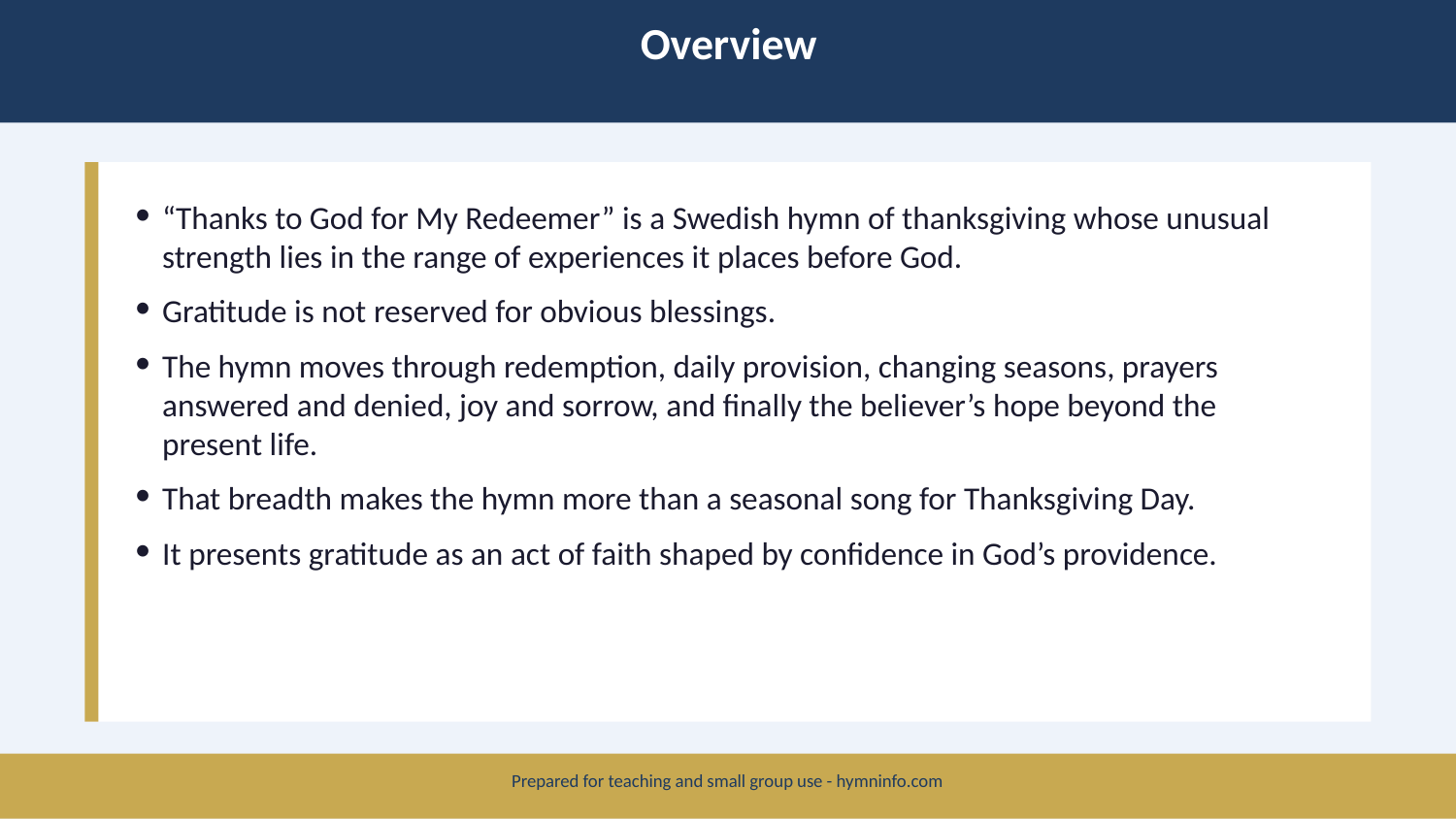

Overview

“Thanks to God for My Redeemer” is a Swedish hymn of thanksgiving whose unusual strength lies in the range of experiences it places before God.
Gratitude is not reserved for obvious blessings.
The hymn moves through redemption, daily provision, changing seasons, prayers answered and denied, joy and sorrow, and finally the believer’s hope beyond the present life.
That breadth makes the hymn more than a seasonal song for Thanksgiving Day.
It presents gratitude as an act of faith shaped by confidence in God’s providence.

Prepared for teaching and small group use - hymninfo.com